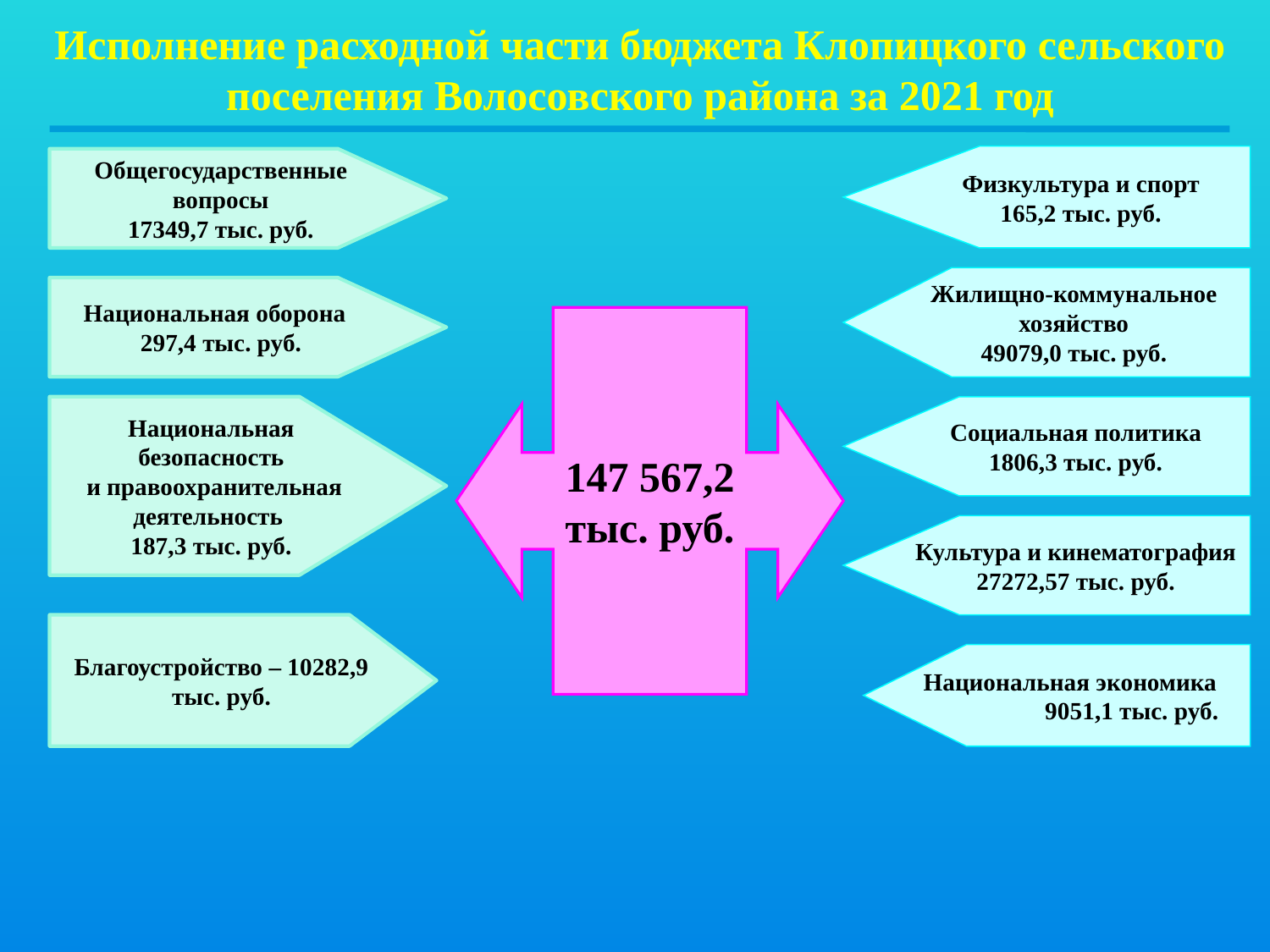

Исполнение расходной части бюджета Клопицкого сельского поселения Волосовского района за 2021 год

Физкультура и спорт
165,2 тыс. руб.
Общегосударственные вопросы
17349,7 тыс. руб.
Жилищно-коммунальное хозяйство
49079,0 тыс. руб.
Национальная оборона
297,4 тыс. руб.
147 567,2
тыс. руб.
Национальная безопасность
 и правоохранительная деятельность
187,3 тыс. руб.
Социальная политика
1806,3 тыс. руб.
Культура и кинематография
27272,57 тыс. руб.
Благоустройство – 10282,9 тыс. руб.
Национальная экономика
                9051,1 тыс. руб.